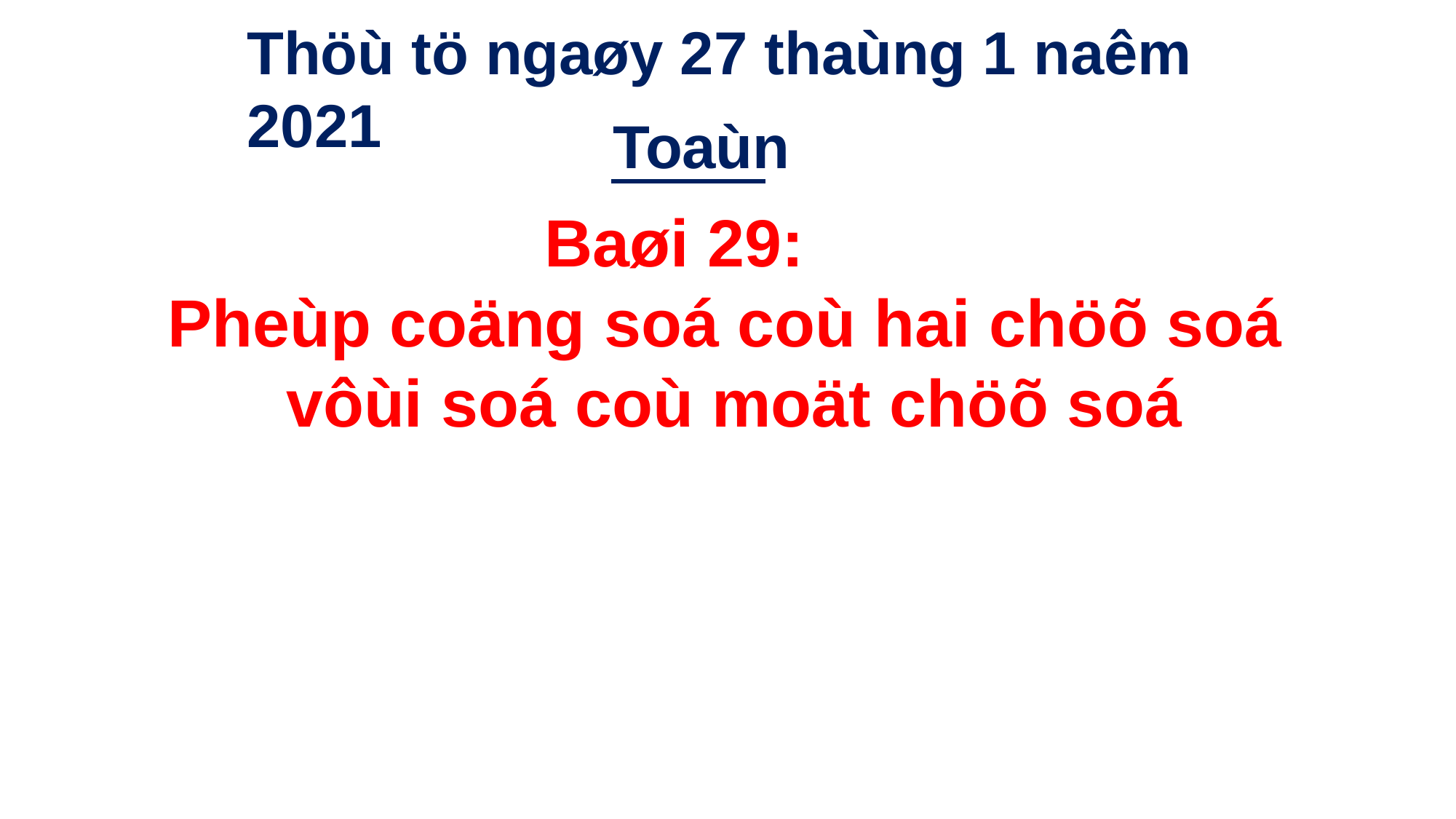

Thöù tö ngaøy 27 thaùng 1 naêm 2021
Toaùn
                            Baøi 29:
 Pheùp coäng soá coù hai chöõ soá
 vôùi soá coù moät chöõ soá